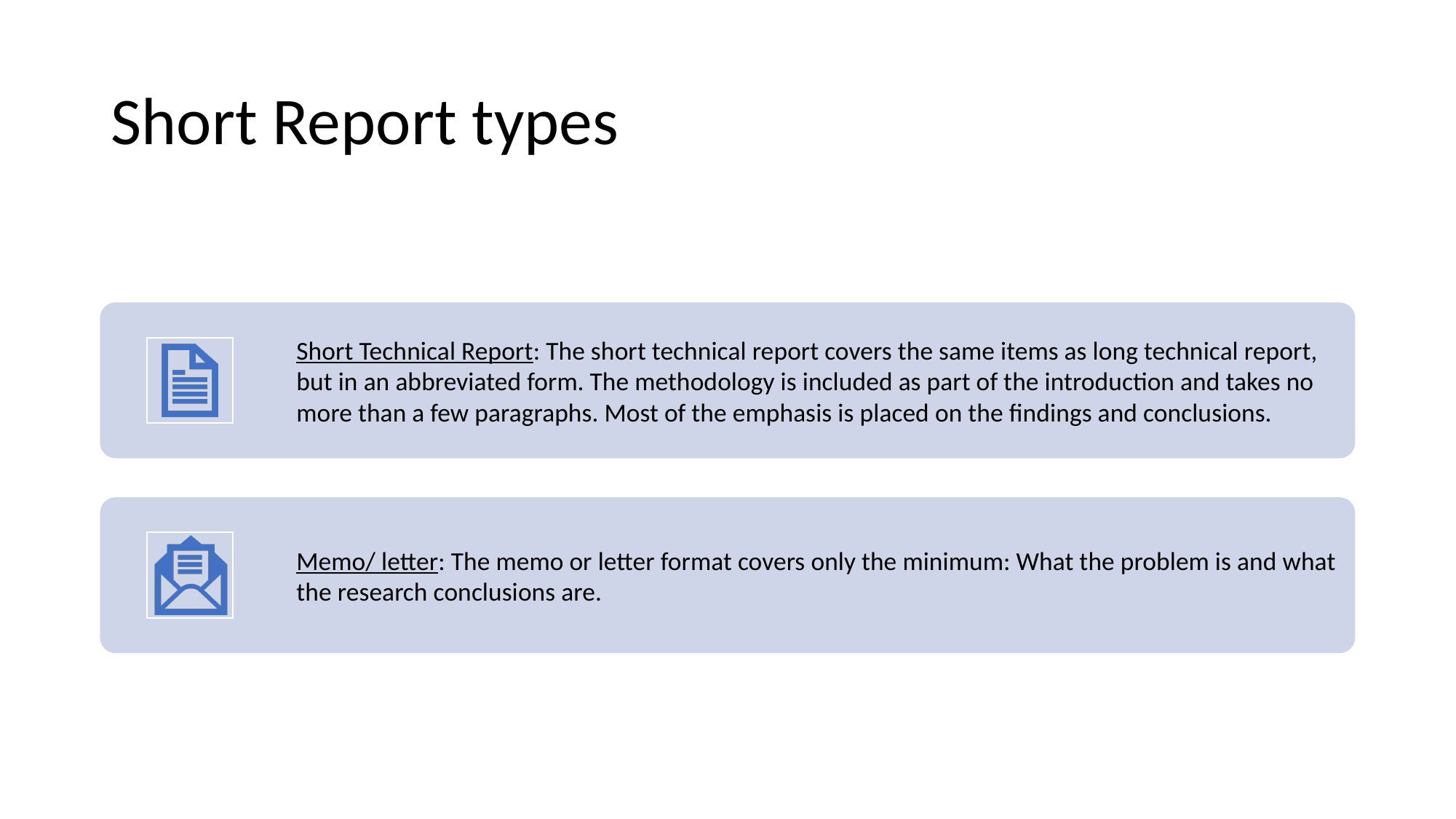

# Short Report types
Short Technical Report: The short technical report covers the same items as long technical report, but in an abbreviated form. The methodology is included as part of the introduction and takes no more than a few paragraphs. Most of the emphasis is placed on the findings and conclusions.
Memo/ letter: The memo or letter format covers only the minimum: What the problem is and what the research conclusions are.